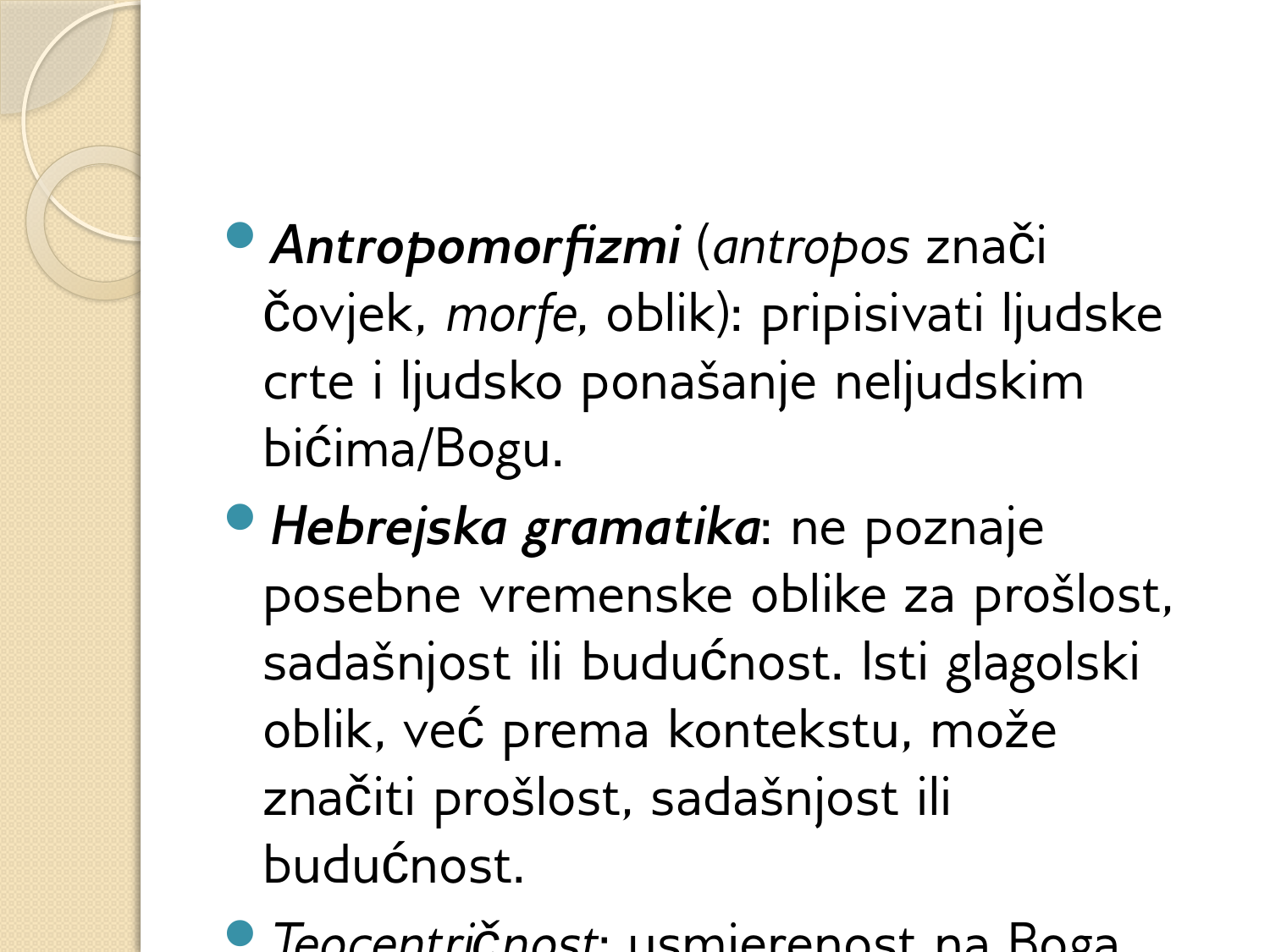

#
Antropomorfizmi (antropos znači čovjek, morfe, oblik): pripisivati ljudske crte i ljudsko ponašanje neljudskim bićima/Bogu.
Hebrejska gramatika: ne poznaje posebne vremenske oblike za prošlost, sadašnjost ili budućnost. Isti glagolski oblik, već prema kontekstu, može značiti prošlost, sadašnjost ili budućnost.
Teocentričnost: usmjerenost na Boga.